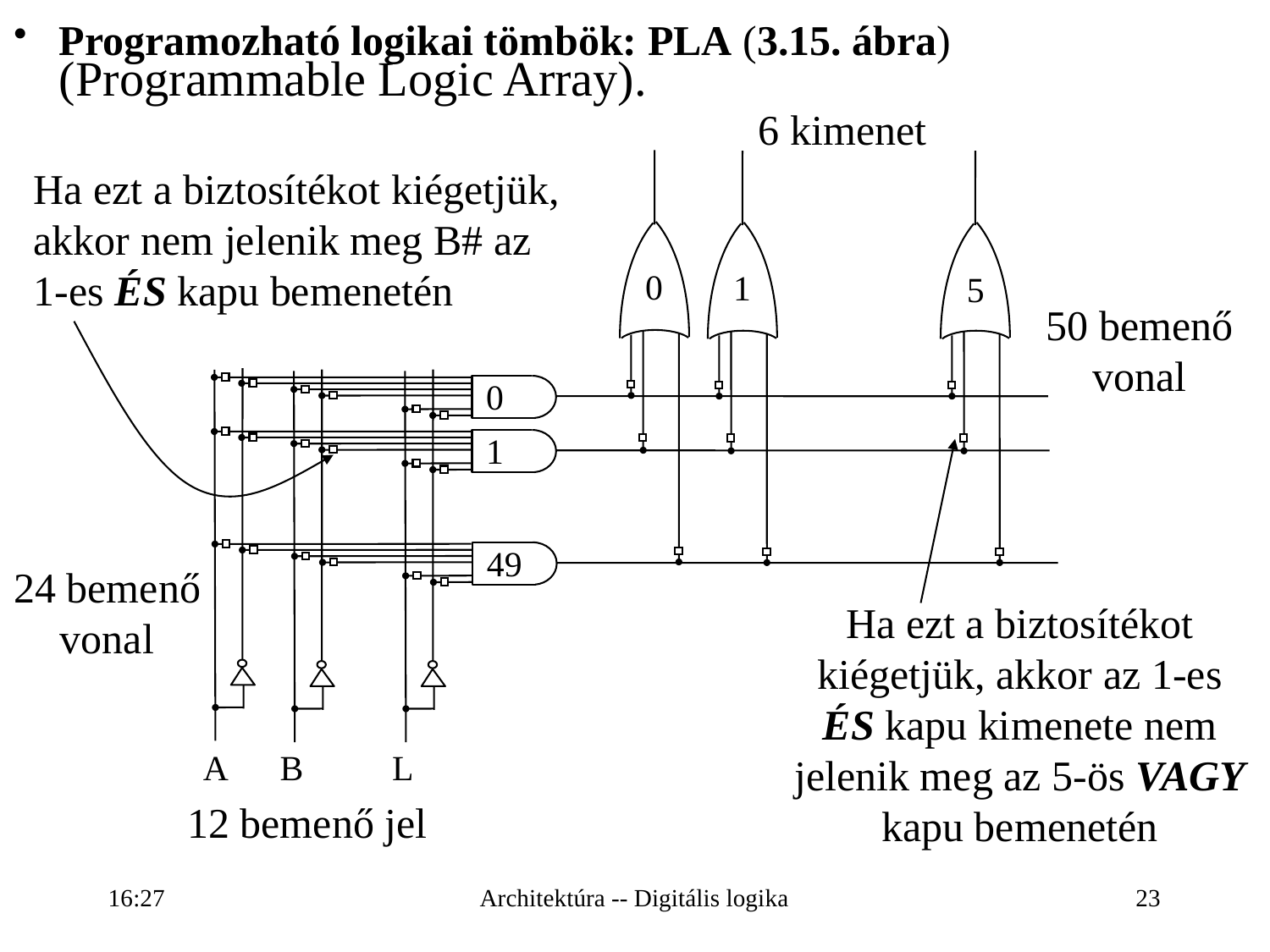

Programozható logikai tömbök: PLA (3.15. ábra)
(Programmable Logic Array).

6 kimenet

0
1
5
0

1

49

Ha ezt a biztosítékot kiégetjük, akkor nem jelenik meg B# az
1-es ÉS kapu bemenetén
50 bemenő vonal

24 bemenő vonal
Ha ezt a biztosítékot kiégetjük, akkor az 1-es ÉS kapu kimenete nem jelenik meg az 5-ös VAGY kapu bemenetén
A      B          L
12 bemenő jel
16:27
Architektúra -- Digitális logika
23